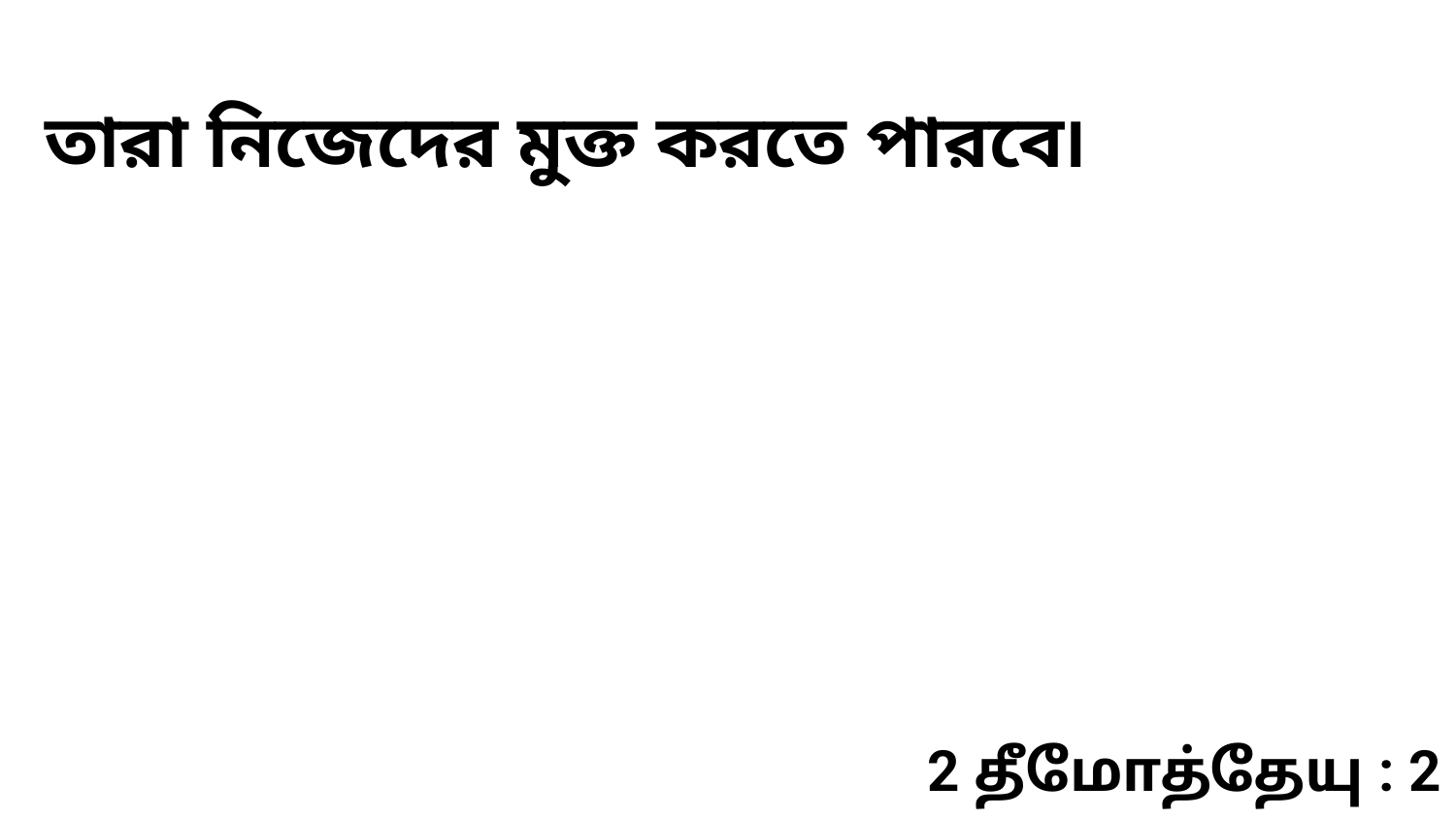

তারা নিজেদের মুক্ত করতে পারবে৷
2 தீமோத்தேயு : 2